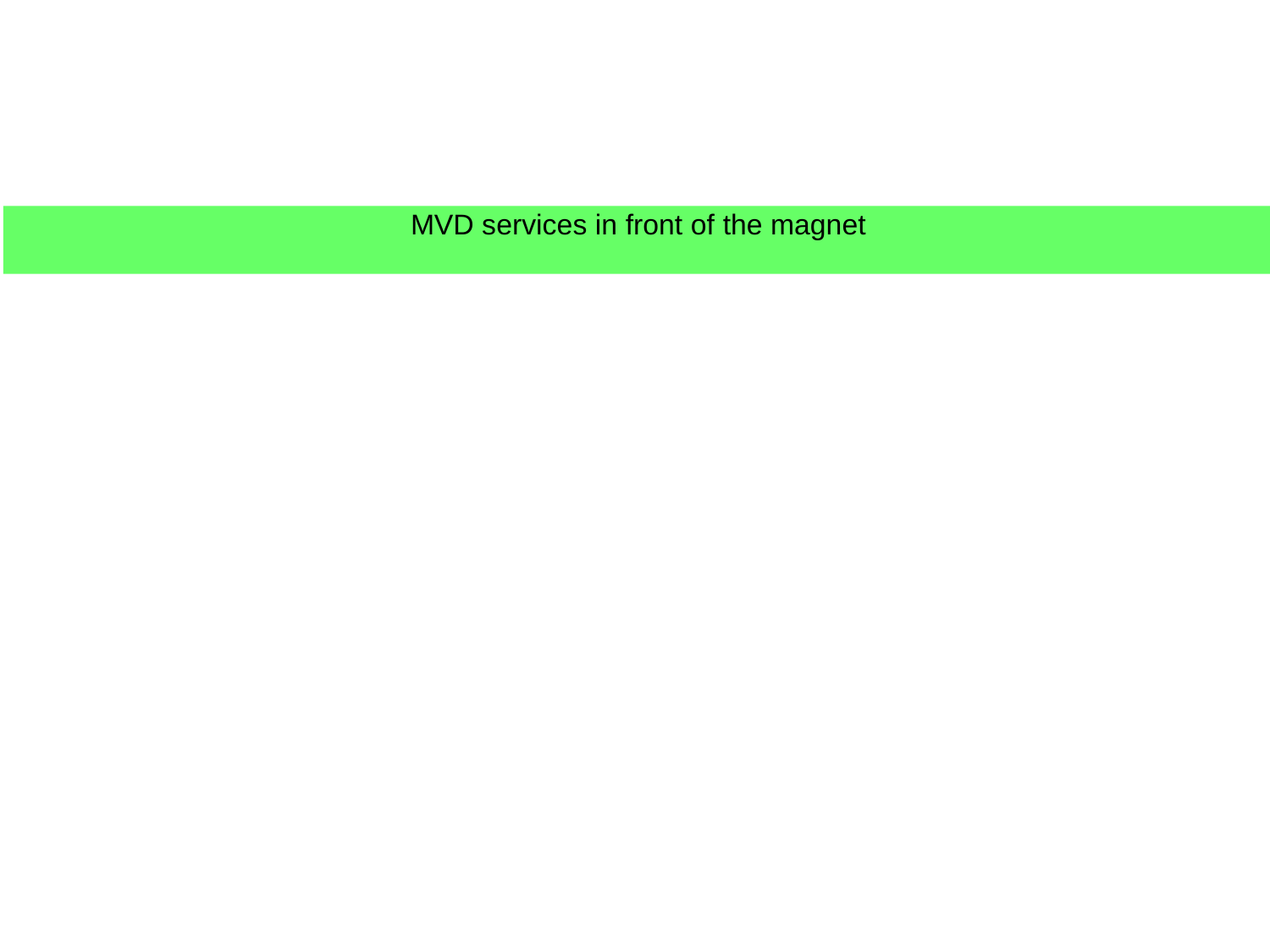

MVD services in front of the magnet